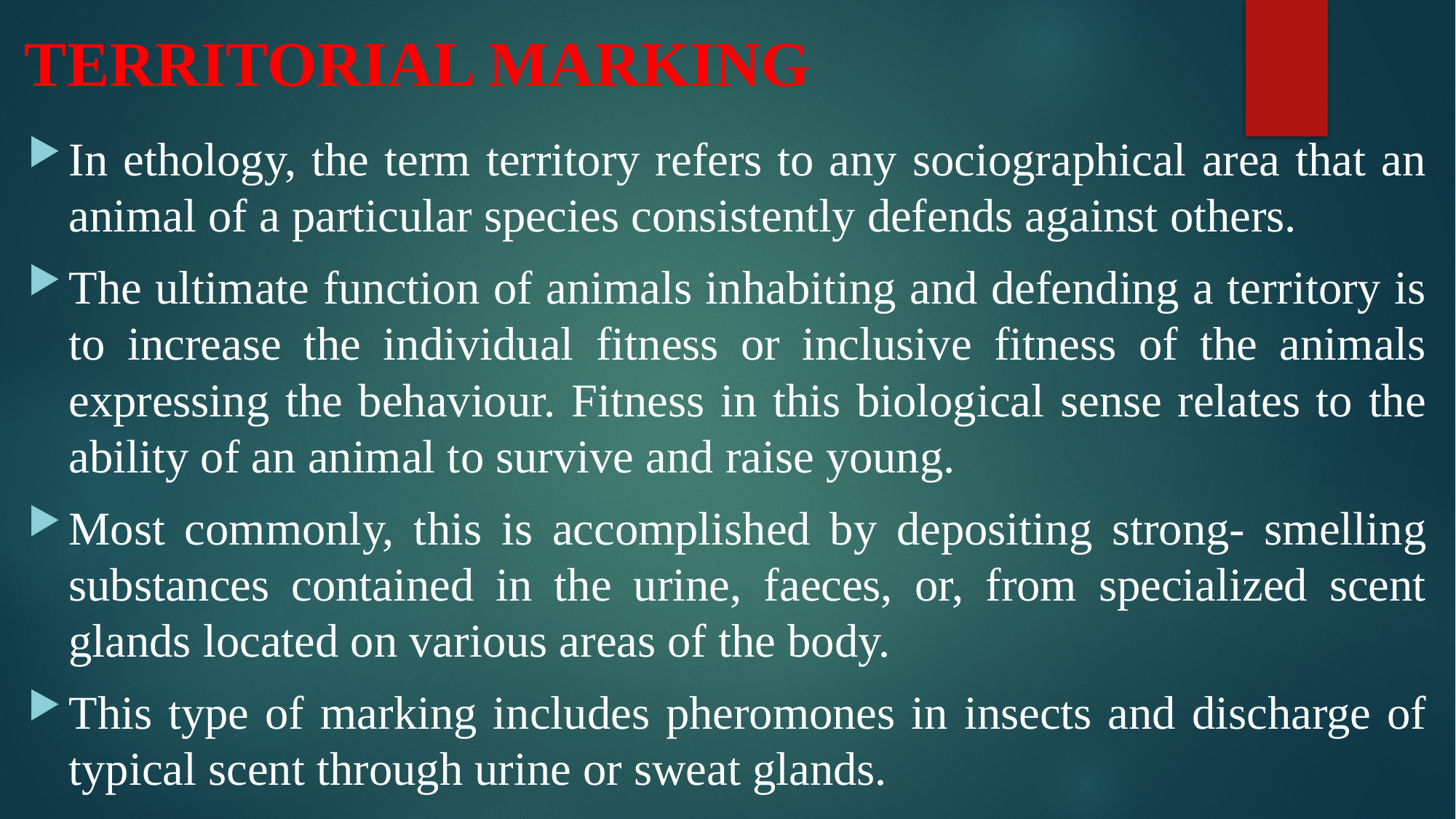

# TERRITORIAL MARKING
In ethology, the term territory refers to any sociographical area that an animal of a particular species consistently defends against others.
The ultimate function of animals inhabiting and defending a territory is to increase the individual fitness or inclusive fitness of the animals expressing the behaviour. Fitness in this biological sense relates to the ability of an animal to survive and raise young.
Most commonly, this is accomplished by depositing strong- smelling substances contained in the urine, faeces, or, from specialized scent glands located on various areas of the body.
This type of marking includes pheromones in insects and discharge of typical scent through urine or sweat glands.